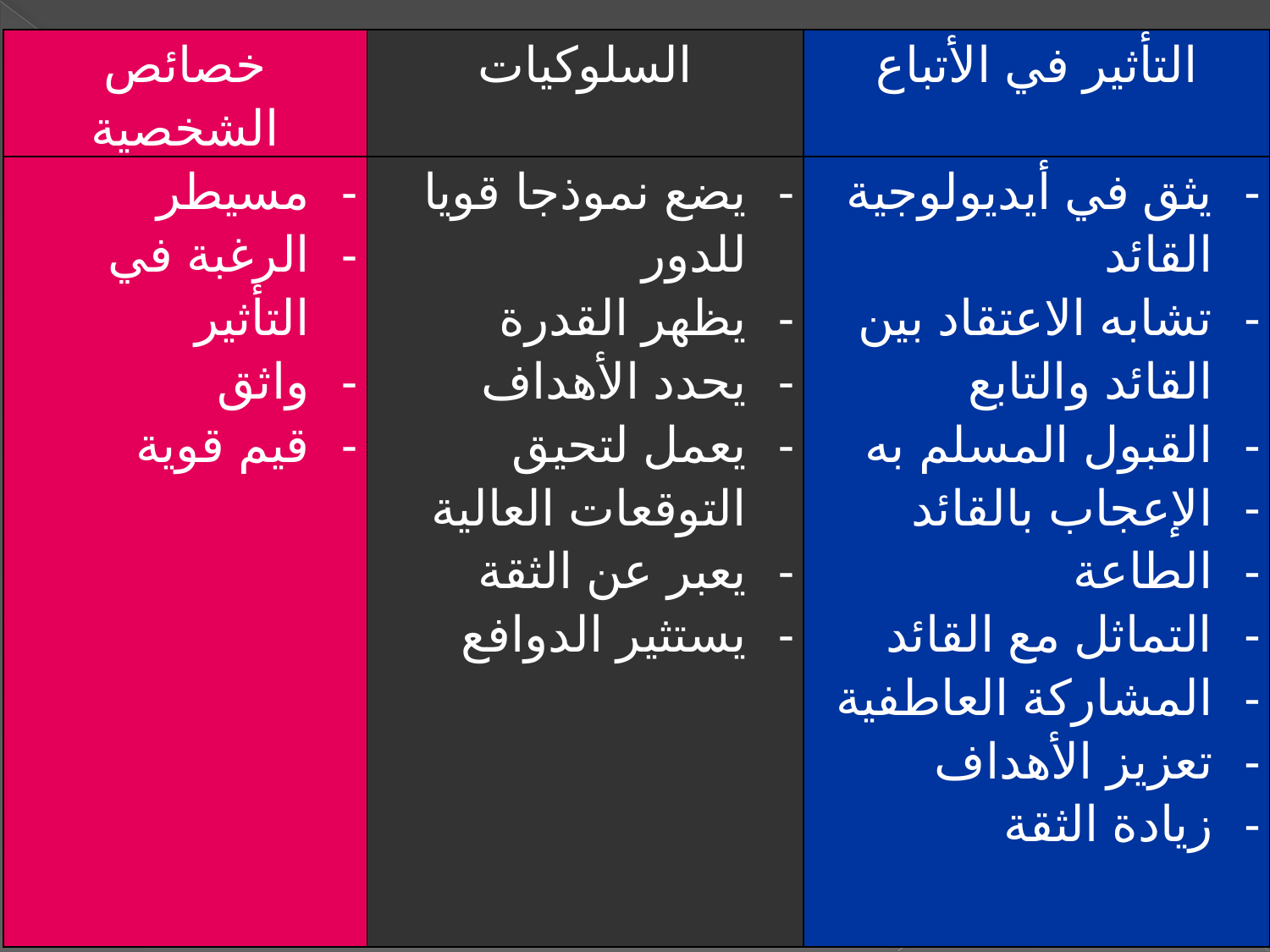

| خصائص الشخصية | السلوكيات | التأثير في الأتباع |
| --- | --- | --- |
| مسيطر الرغبة في التأثير واثق قيم قوية | يضع نموذجا قويا للدور يظهر القدرة يحدد الأهداف يعمل لتحيق التوقعات العالية يعبر عن الثقة يستثير الدوافع | يثق في أيديولوجية القائد تشابه الاعتقاد بين القائد والتابع القبول المسلم به الإعجاب بالقائد الطاعة التماثل مع القائد المشاركة العاطفية تعزيز الأهداف زيادة الثقة |